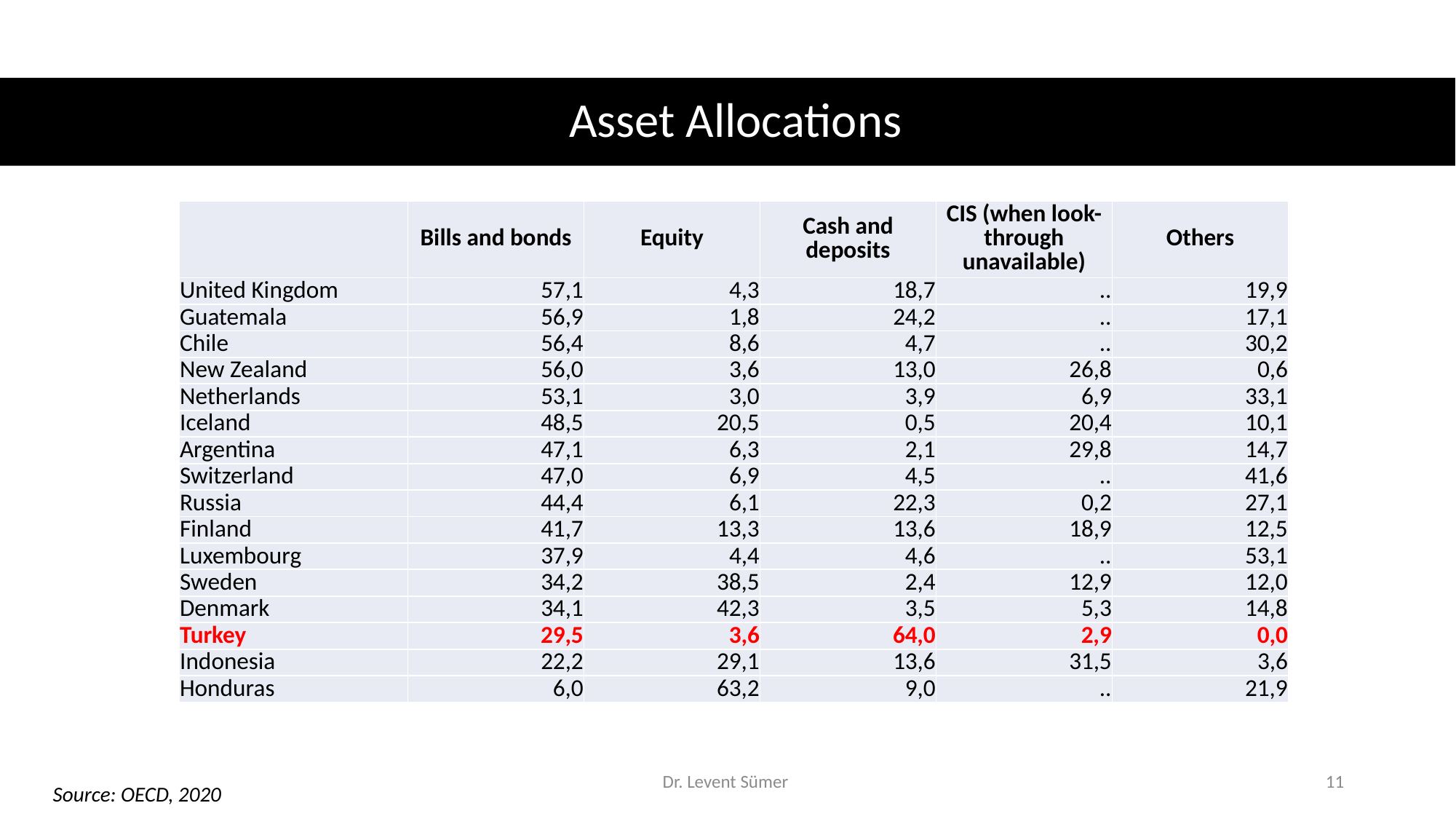

# Asset Allocations

|  | Bills and bonds | Equity | Cash and deposits | CIS (when look-through unavailable) | Others |
| --- | --- | --- | --- | --- | --- |
| United Kingdom | 57,1 | 4,3 | 18,7 | .. | 19,9 |
| Guatemala | 56,9 | 1,8 | 24,2 | .. | 17,1 |
| Chile | 56,4 | 8,6 | 4,7 | .. | 30,2 |
| New Zealand | 56,0 | 3,6 | 13,0 | 26,8 | 0,6 |
| Netherlands | 53,1 | 3,0 | 3,9 | 6,9 | 33,1 |
| Iceland | 48,5 | 20,5 | 0,5 | 20,4 | 10,1 |
| Argentina | 47,1 | 6,3 | 2,1 | 29,8 | 14,7 |
| Switzerland | 47,0 | 6,9 | 4,5 | .. | 41,6 |
| Russia | 44,4 | 6,1 | 22,3 | 0,2 | 27,1 |
| Finland | 41,7 | 13,3 | 13,6 | 18,9 | 12,5 |
| Luxembourg | 37,9 | 4,4 | 4,6 | .. | 53,1 |
| Sweden | 34,2 | 38,5 | 2,4 | 12,9 | 12,0 |
| Denmark | 34,1 | 42,3 | 3,5 | 5,3 | 14,8 |
| Turkey | 29,5 | 3,6 | 64,0 | 2,9 | 0,0 |
| Indonesia | 22,2 | 29,1 | 13,6 | 31,5 | 3,6 |
| Honduras | 6,0 | 63,2 | 9,0 | .. | 21,9 |
Dr. Levent Sümer
11
Source: OECD, 2020